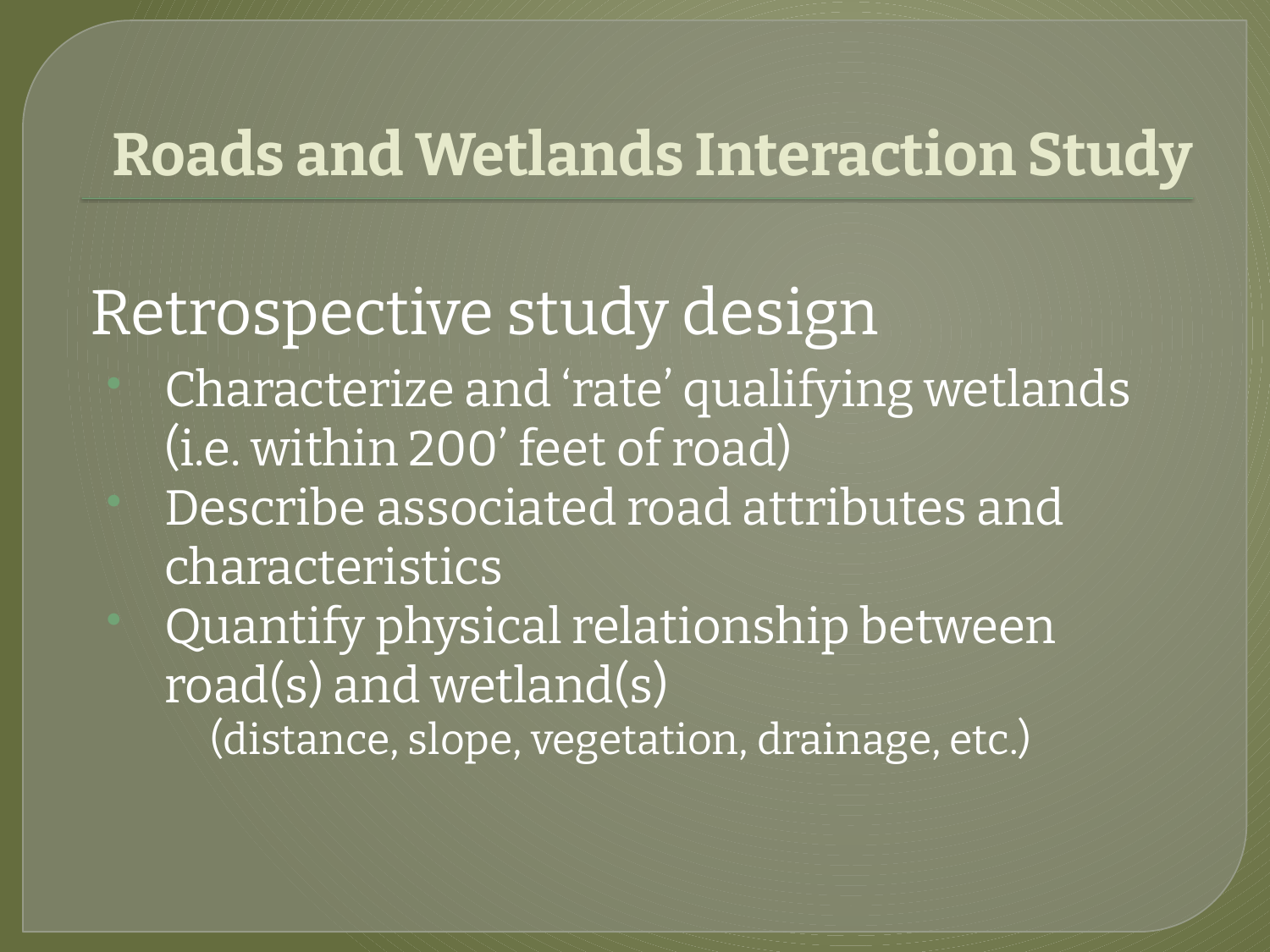

# Roads and Wetlands Interaction Study
Retrospective study design
Characterize and ‘rate’ qualifying wetlands (i.e. within 200’ feet of road)
Describe associated road attributes and characteristics
Quantify physical relationship between road(s) and wetland(s)
(distance, slope, vegetation, drainage, etc.)